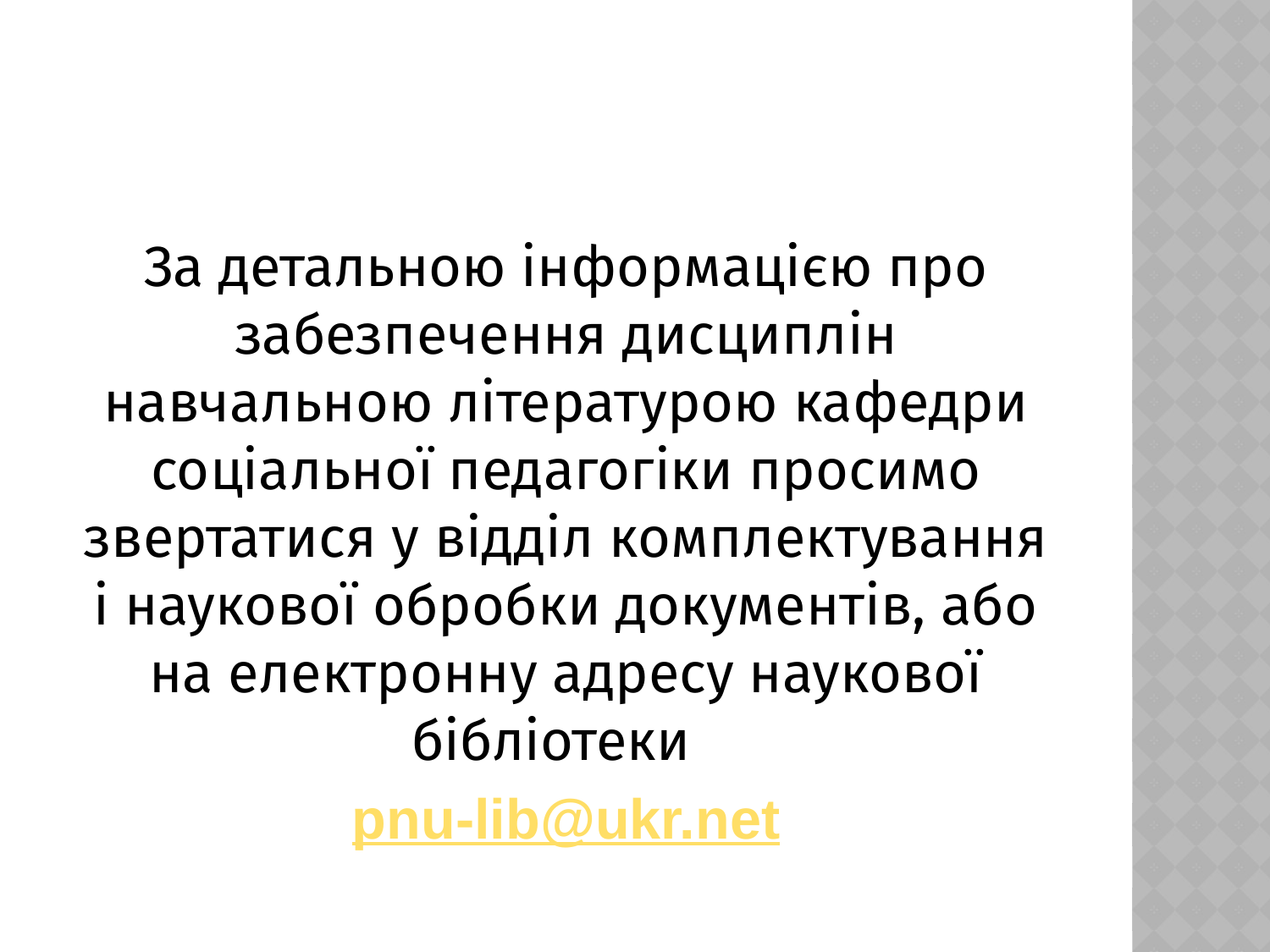

#
За детальною інформацією про забезпечення дисциплін навчальною літературою кафедри соціальної педагогіки просимо звертатися у відділ комплектування і наукової обробки документів, або на електронну адресу наукової бібліотеки
pnu-lib@ukr.net